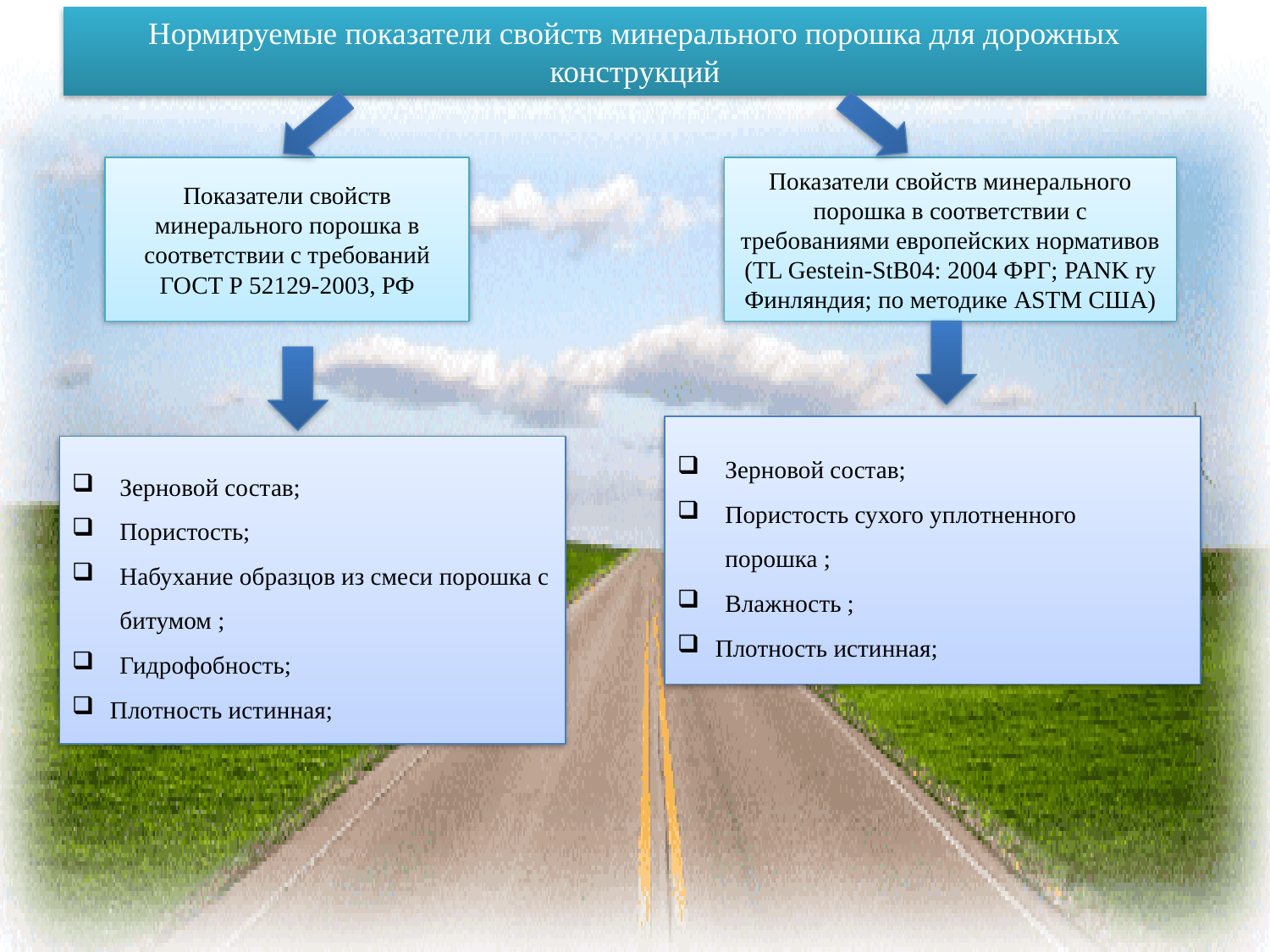

# Нормируемые показатели свойств минерального порошка для дорожных конструкций

Показатели свойств минерального порошка в соответствии с требований ГОСТ Р 52129-2003, РФ
Показатели свойств минерального порошка в соответствии с требованиями европейских нормативов (TL Gestein-StB04: 2004 ФРГ; PANK ry Финляндия; по методике ASTM США)

Зерновой состав;
Пористость сухого уплотненного порошка ;
Влажность ;
Плотность истинная;
Зерновой состав;
Пористость;
Набухание образцов из смеси порошка с битумом ;
Гидрофобность;
Плотность истинная;